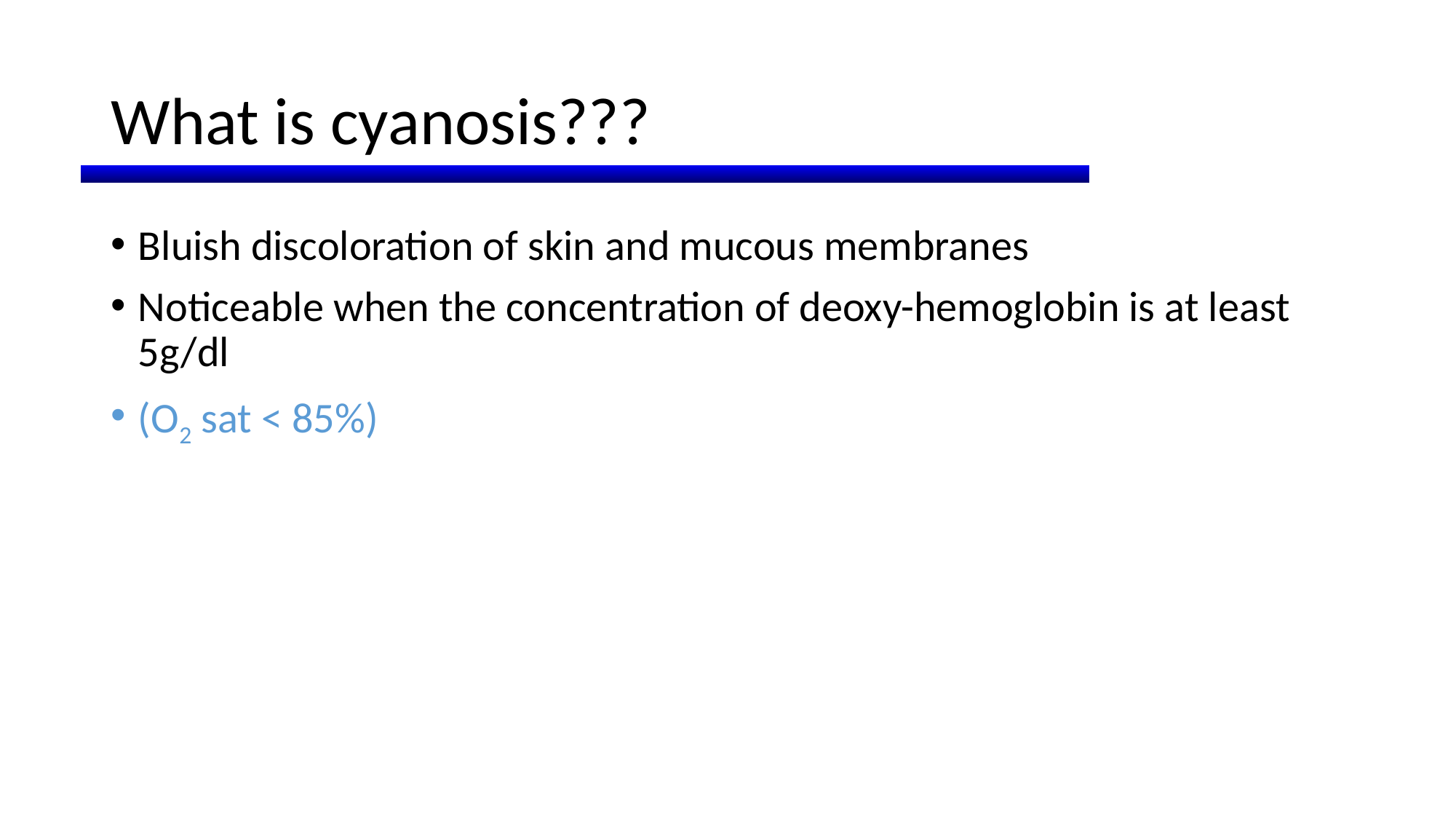

# What is cyanosis???

Bluish discoloration of skin and mucous membranes
Noticeable when the concentration of deoxy-hemoglobin is at least 5g/dl
(O2 sat < 85%)